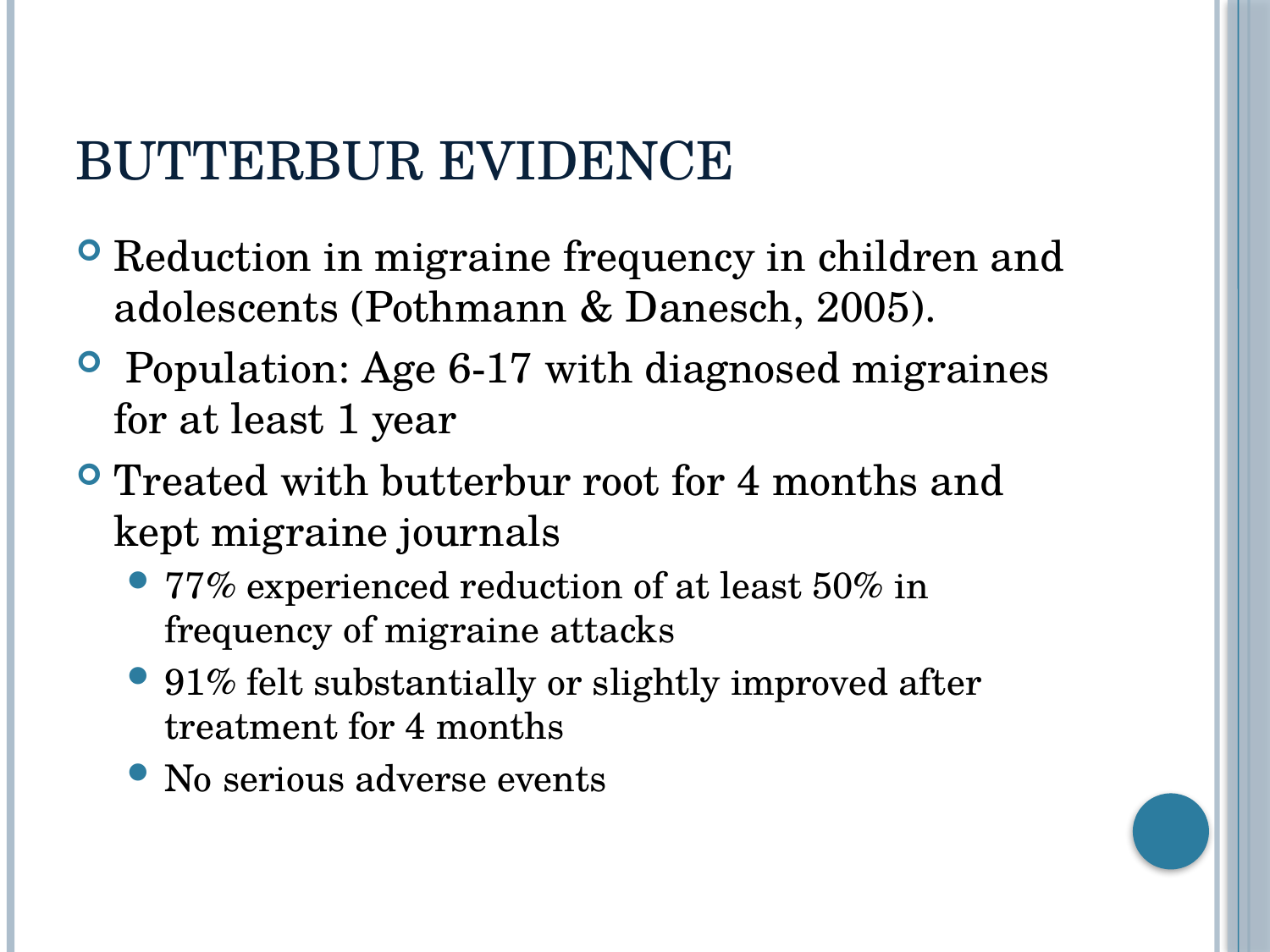

# Butterbur evidence
Reduction in migraine frequency in children and adolescents (Pothmann & Danesch, 2005).
 Population: Age 6-17 with diagnosed migraines for at least 1 year
Treated with butterbur root for 4 months and kept migraine journals
77% experienced reduction of at least 50% in frequency of migraine attacks
91% felt substantially or slightly improved after treatment for 4 months
No serious adverse events